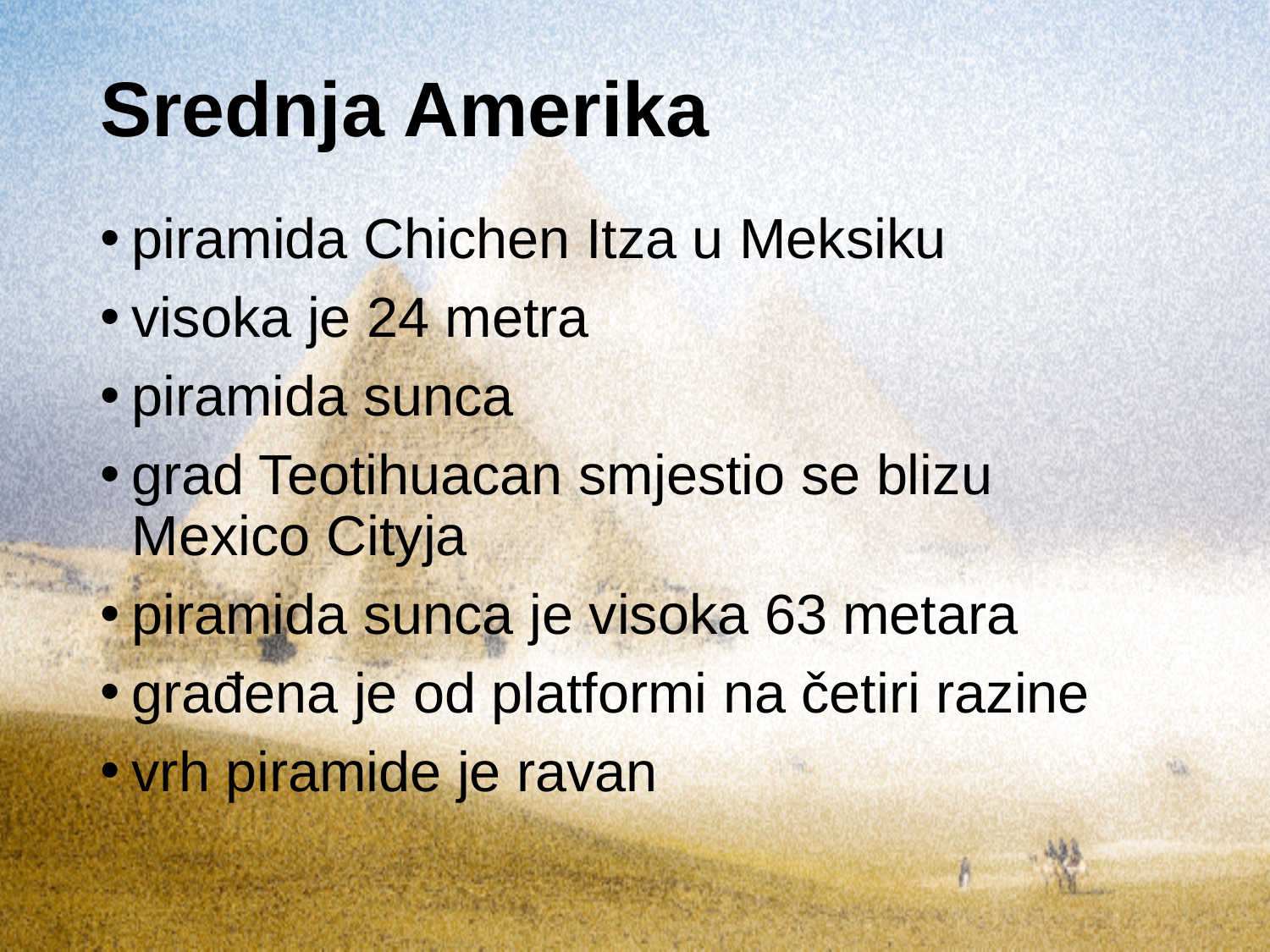

# Srednja Amerika
piramida Chichen Itza u Meksiku
visoka je 24 metra
piramida sunca
grad Teotihuacan smjestio se blizu Mexico Cityja
piramida sunca je visoka 63 metara
građena je od platformi na četiri razine
vrh piramide je ravan